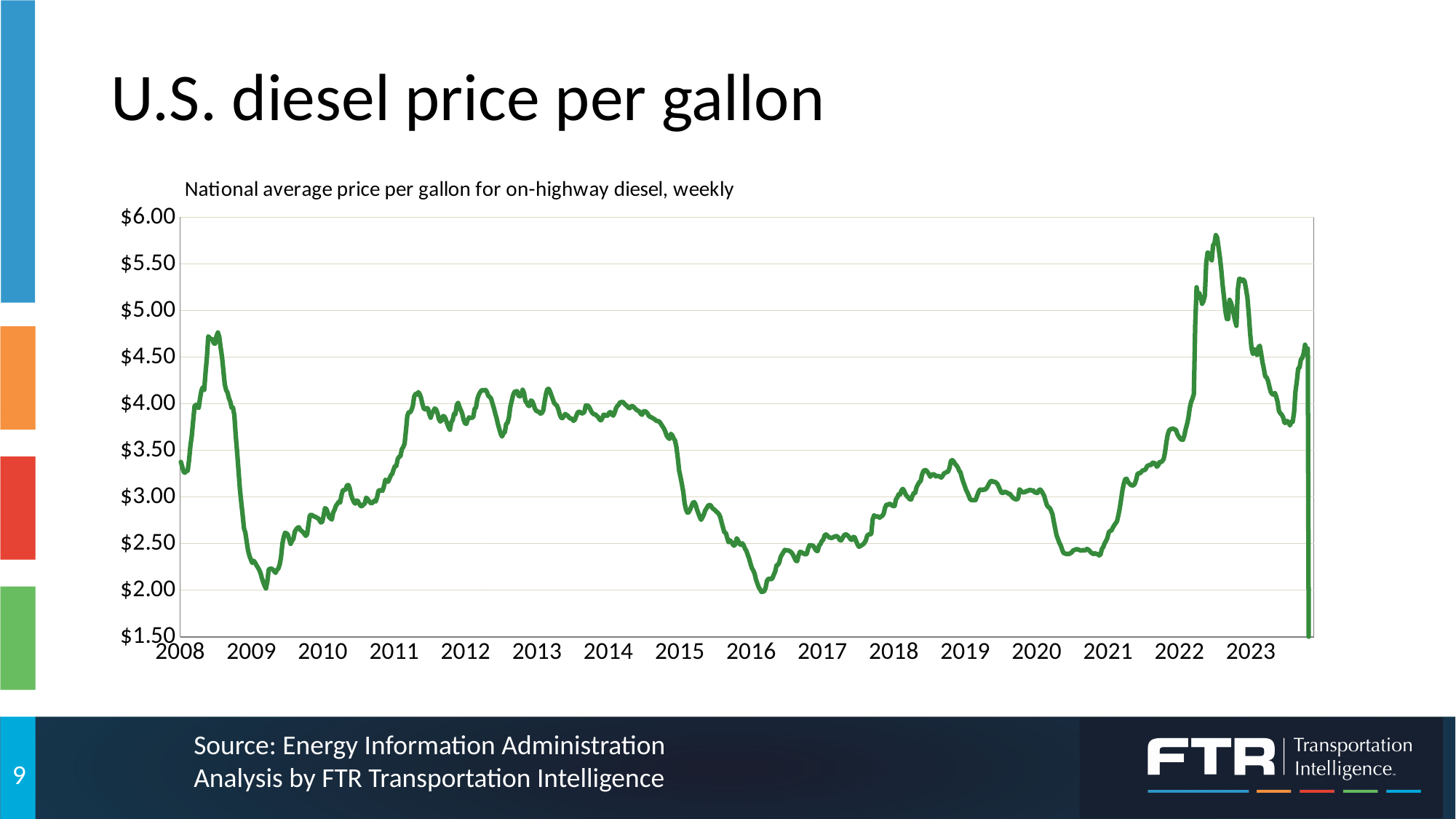

# U.S. diesel price per gallon

### Chart: National average price per gallon for on-highway diesel, weekly

| Category |  |
|---|---|
| 2008 | 3.376 |
|  | 3.326 |
|  | 3.27 |
|  | 3.259 |
|  | 3.28 |
|  | 3.28 |
|  | 3.396 |
|  | 3.552 |
|  | 3.658 |
|  | 3.819 |
|  | 3.974 |
|  | 3.989 |
|  | 3.964 |
|  | 3.955 |
|  | 4.059 |
|  | 4.143 |
|  | 4.177 |
|  | 4.149 |
|  | 4.331 |
|  | 4.497 |
|  | 4.723 |
|  | 4.707 |
|  | 4.692 |
|  | 4.692 |
|  | 4.648 |
|  | 4.645 |
|  | 4.727 |
|  | 4.764 |
|  | 4.718 |
|  | 4.603 |
|  | 4.502 |
|  | 4.353 |
|  | 4.207 |
|  | 4.145 |
|  | 4.121 |
|  | 4.059 |
|  | 4.023 |
|  | 3.958 |
|  | 3.959 |
|  | 3.875 |
|  | 3.659 |
|  | 3.482 |
|  | 3.288 |
|  | 3.088 |
|  | 2.944 |
|  | 2.809 |
|  | 2.664 |
|  | 2.615 |
|  | 2.515 |
|  | 2.422 |
|  | 2.366 |
|  | 2.327 |
| 2009 | 2.291 |
| 2009 | 2.314 |
| 2009 | 2.296 |
| 2009 | 2.268 |
| 2009 | 2.246 |
| 2009 | 2.219 |
| 2009 | 2.186 |
| 2009 | 2.13 |
|  | 2.087 |
|  | 2.045 |
|  | 2.017 |
|  | 2.09 |
|  | 2.221 |
|  | 2.228 |
|  | 2.229 |
|  | 2.221 |
|  | 2.201 |
|  | 2.185 |
|  | 2.216 |
|  | 2.231 |
|  | 2.274 |
|  | 2.352 |
|  | 2.498 |
|  | 2.572 |
|  | 2.616 |
|  | 2.608 |
|  | 2.594 |
|  | 2.542 |
|  | 2.496 |
|  | 2.528 |
|  | 2.55 |
|  | 2.625 |
|  | 2.652 |
|  | 2.668 |
|  | 2.674 |
|  | 2.647 |
|  | 2.634 |
|  | 2.622 |
|  | 2.601 |
|  | 2.582 |
|  | 2.6 |
|  | 2.705 |
|  | 2.801 |
|  | 2.808 |
|  | 2.801 |
| 2010 | 2.79 |
| 2010 | 2.787 |
| 2010 | 2.775 |
| 2010 | 2.772 |
| 2010 | 2.748 |
| 2010 | 2.726 |
| 2010 | 2.732 |
| 2010 | 2.797 |
| 2010 | 2.879 |
| 2010 | 2.87 |
| 2010 | 2.833 |
| 2010 | 2.781 |
| 2010 | 2.769 |
| 2010 | 2.756 |
|  | 2.832 |
|  | 2.861 |
|  | 2.904 |
|  | 2.924 |
|  | 2.946 |
|  | 2.939 |
|  | 3.015 |
|  | 3.069 |
|  | 3.074 |
|  | 3.078 |
|  | 3.122 |
|  | 3.127 |
|  | 3.094 |
|  | 3.021 |
|  | 2.98 |
|  | 2.946 |
|  | 2.928 |
|  | 2.961 |
|  | 2.956 |
|  | 2.924 |
|  | 2.903 |
|  | 2.899 |
|  | 2.919 |
|  | 2.928 |
|  | 2.991 |
|  | 2.979 |
|  | 2.957 |
|  | 2.938 |
|  | 2.931 |
|  | 2.943 |
|  | 2.96 |
|  | 2.951 |
|  | 3.0 |
|  | 3.066 |
|  | 3.073 |
|  | 3.067 |
|  | 3.067 |
|  | 3.116 |
|  | 3.184 |
| 2011 | 3.171 |
| 2011 | 3.162 |
| 2011 | 3.197 |
| 2011 | 3.231 |
| 2011 | 3.248 |
| 2011 | 3.294 |
| 2011 | 3.331 |
| 2011 | 3.333 |
| 2011 | 3.407 |
| 2011 | 3.43 |
| 2011 | 3.438 |
| 2011 | 3.513 |
|  | 3.534 |
|  | 3.573 |
|  | 3.716 |
|  | 3.871 |
|  | 3.908 |
|  | 3.907 |
|  | 3.932 |
|  | 3.976 |
|  | 4.078 |
|  | 4.105 |
|  | 4.098 |
|  | 4.124 |
|  | 4.104 |
|  | 4.061 |
|  | 3.997 |
|  | 3.948 |
|  | 3.94 |
|  | 3.954 |
|  | 3.95 |
|  | 3.888 |
|  | 3.85 |
|  | 3.899 |
|  | 3.923 |
|  | 3.949 |
|  | 3.937 |
|  | 3.897 |
|  | 3.835 |
|  | 3.81 |
|  | 3.82 |
|  | 3.868 |
|  | 3.862 |
|  | 3.833 |
|  | 3.786 |
|  | 3.749 |
|  | 3.721 |
|  | 3.801 |
|  | 3.825 |
|  | 3.892 |
|  | 3.887 |
|  | 3.987 |
|  | 4.01 |
|  | 3.964 |
| 2012 | 3.931 |
| 2012 | 3.894 |
| 2012 | 3.828 |
| 2012 | 3.791 |
| 2012 | 3.783 |
| 2012 | 3.828 |
| 2012 | 3.854 |
| 2012 | 3.848 |
|  | 3.85 |
|  | 3.856 |
|  | 3.943 |
|  | 3.96 |
|  | 4.051 |
|  | 4.094 |
|  | 4.123 |
|  | 4.142 |
|  | 4.147 |
|  | 4.142 |
|  | 4.148 |
|  | 4.127 |
|  | 4.085 |
|  | 4.073 |
|  | 4.057 |
|  | 4.004 |
|  | 3.956 |
|  | 3.897 |
|  | 3.846 |
|  | 3.781 |
|  | 3.729 |
|  | 3.678 |
|  | 3.648 |
|  | 3.683 |
|  | 3.695 |
|  | 3.783 |
|  | 3.796 |
|  | 3.85 |
|  | 3.965 |
|  | 4.026 |
|  | 4.089 |
|  | 4.127 |
|  | 4.132 |
|  | 4.135 |
|  | 4.086 |
|  | 4.079 |
|  | 4.094 |
|  | 4.15 |
|  | 4.116 |
|  | 4.03 |
|  | 4.01 |
|  | 3.98 |
|  | 3.976 |
|  | 4.034 |
|  | 4.027 |
|  | 3.991 |
|  | 3.945 |
|  | 3.923 |
| 2013 | 3.918 |
| 2013 | 3.911 |
| 2013 | 3.894 |
|  | 3.902 |
|  | 3.927 |
|  | 4.022 |
|  | 4.104 |
|  | 4.157 |
|  | 4.159 |
|  | 4.13 |
|  | 4.088 |
|  | 4.047 |
|  | 4.006 |
|  | 3.993 |
|  | 3.977 |
|  | 3.942 |
|  | 3.887 |
|  | 3.851 |
|  | 3.845 |
|  | 3.866 |
|  | 3.89 |
|  | 3.88 |
|  | 3.869 |
|  | 3.849 |
|  | 3.841 |
|  | 3.838 |
|  | 3.817 |
|  | 3.828 |
|  | 3.867 |
|  | 3.903 |
|  | 3.915 |
|  | 3.909 |
|  | 3.896 |
|  | 3.9 |
|  | 3.913 |
|  | 3.981 |
|  | 3.981 |
|  | 3.974 |
|  | 3.949 |
|  | 3.919 |
|  | 3.897 |
|  | 3.886 |
|  | 3.886 |
|  | 3.87 |
|  | 3.857 |
|  | 3.832 |
|  | 3.822 |
|  | 3.844 |
|  | 3.883 |
|  | 3.879 |
|  | 3.871 |
|  | 3.873 |
| 2014 | 3.903 |
| 2014 | 3.91 |
| 2014 | 3.886 |
| 1/20/2014 | 3.873 |
| 1/27/2014 | 3.904 |
| 2/3/2014 | 3.951 |
| 2/10/2014 | 3.977 |
| 2/17/2014 | 3.989 |
| 2/24/2014 | 4.017 |
| 3/3/2014 | 4.016 |
| 3/10/2014 | 4.021 |
| 3/17/2014 | 4.003 |
| 3/24/2014 | 3.988 |
| 3/31/2014 | 3.975 |
| 4/7/2014 | 3.959 |
| 4/14/2014 | 3.952 |
| 4/21/2014 | 3.971 |
| 4/28/2014 | 3.975 |
| 5/5/2014 | 3.964 |
| 5/12/2014 | 3.948 |
| 5/19/2014 | 3.934 |
| 5/26/2014 | 3.925 |
| 6/2/2014 | 3.918 |
| 6/9/2014 | 3.892 |
| 6/16/2014 | 3.882 |
| 6/23/2014 | 3.919 |
| 6/30/2014 | 3.92 |
| 7/7/2014 | 3.913 |
| 7/14/2014 | 3.894 |
| 7/21/2014 | 3.869 |
| 7/28/2014 | 3.858 |
| 8/4/2014 | 3.853 |
| 8/11/2014 | 3.843 |
| 8/18/2014 | 3.835 |
| 8/25/2014 | 3.821 |
| 9/1/2014 | 3.814 |
| 9/8/2014 | 3.814 |
| 9/15/2014 | 3.801 |
| 9/22/2014 | 3.778 |
| 9/29/2014 | 3.755 |
| 10/6/2014 | 3.733 |
| 10/13/2014 | 3.698 |
| 10/20/2014 | 3.656 |
| 10/27/2014 | 3.635 |
| 11/3/2014 | 3.623 |
| 11/10/2014 | 3.677 |
| 11/17/2014 | 3.661 |
| 11/24/2014 | 3.628 |
| 12/1/2014 | 3.605 |
| 12/8/2014 | 3.535 |
| 12/15/2014 | 3.419 |
| 12/22/2014 | 3.281 |
| 2015 | 3.213 |
| 2015 | 3.137 |
| 2015 | 3.053 |
| 01/20/2015 | 2.933 |
| 01/27/2015 | 2.866 |
| 02/03/2015 | 2.831 |
| 02/10/2015 | 2.835 |
| 02/17/2015 | 2.865 |
| 02/24/2015 | 2.9 |
| 03/03/2015 | 2.936 |
| 03/10/2015 | 2.944 |
| 03/17/2015 | 2.917 |
| 03/24/2015 | 2.864 |
| 03/31/2015 | 2.824 |
| 04/07/2015 | 2.784 |
| 04/14/2015 | 2.754 |
| 04/21/2015 | 2.78 |
| 04/28/2015 | 2.811 |
| 05/05/2015 | 2.854 |
| 05/12/2015 | 2.878 |
| 05/19/2015 | 2.904 |
| 05/26/2015 | 2.914 |
| 06/02/2015 | 2.909 |
| 06/09/2015 | 2.884 |
| 06/16/2015 | 2.87 |
| 06/23/2015 | 2.859 |
| 06/30/2015 | 2.843 |
| 07/07/2015 | 2.832 |
| 07/14/2015 | 2.814 |
| 07/21/2015 | 2.782 |
| 07/28/2015 | 2.723 |
| 08/04/2015 | 2.668 |
| 08/11/2015 | 2.617 |
| 08/18/2015 | 2.615 |
| 08/25/2015 | 2.561 |
| 09/01/2015 | 2.514 |
| 09/08/2015 | 2.534 |
| 09/15/2015 | 2.517 |
| 09/22/2015 | 2.493 |
| 09/29/2015 | 2.476 |
| 10/06/2015 | 2.492 |
| 10/13/2015 | 2.556 |
| 10/20/2015 | 2.531 |
| 10/27/2015 | 2.498 |
| 11/03/2015 | 2.485 |
| 11/10/2015 | 2.502 |
| 11/17/2015 | 2.482 |
| 11/24/2015 | 2.445 |
| 12/01/2015 | 2.421 |
| 12/08/2015 | 2.379 |
| 12/15/2015 | 2.338 |
| 12/22/2015 | 2.284 |
| 2016 | 2.237 |
| 2016 | 2.211 |
| 2016 | 2.177 |
| 01/19/2016 | 2.112 |
| 01/26/2016 | 2.071 |
| 02/02/2016 | 2.031 |
| 02/09/2016 | 2.008 |
| 02/16/2016 | 1.98 |
| 02/23/2016 | 1.983 |
| 03/01/2016 | 1.989 |
| 03/08/2016 | 2.021 |
| 03/15/2016 | 2.099 |
| 03/22/2016 | 2.119 |
| 03/29/2016 | 2.121 |
| 04/05/2016 | 2.115 |
| 04/12/2016 | 2.128 |
| 04/19/2016 | 2.165 |
| 04/26/2016 | 2.198 |
| 05/03/2016 | 2.266 |
| 05/10/2016 | 2.271 |
| 05/17/2016 | 2.297 |
| 05/24/2016 | 2.357 |
| 05/31/2016 | 2.382 |
| 06/07/2016 | 2.407 |
| 06/14/2016 | 2.431 |
| 06/21/2016 | 2.426 |
| 06/28/2016 | 2.426 |
| 07/05/2016 | 2.423 |
| 07/12/2016 | 2.414 |
| 07/19/2016 | 2.402 |
| 07/26/2016 | 2.379 |
| 08/02/2016 | 2.348 |
| 08/09/2016 | 2.316 |
| 08/16/2016 | 2.31 |
| 08/23/2016 | 2.37 |
| 08/30/2016 | 2.409 |
| 09/06/2016 | 2.407 |
| 09/13/2016 | 2.399 |
| 09/20/2016 | 2.389 |
| 09/27/2016 | 2.382 |
| 10/04/2016 | 2.389 |
| 10/11/2016 | 2.445 |
| 10/18/2016 | 2.481 |
| 10/25/2016 | 2.478 |
| 11/01/2016 | 2.479 |
| 11/08/2016 | 2.47 |
| 11/15/2016 | 2.443 |
| 11/22/2016 | 2.421 |
| 11/29/2016 | 2.42 |
| 12/06/2016 | 2.48 |
| 12/13/2016 | 2.493 |
| 12/20/2016 | 2.527 |
| 2017 | 2.54 |
| 2017 | 2.586 |
| 2017 | 2.597 |
| 1/16/2017 | 2.585 |
| 1/23/2017 | 2.569 |
| 1/30/2017 | 2.562 |
| 2/6/2017 | 2.558 |
| 2/13/2017 | 2.565 |
| 2/20/2017 | 2.572 |
| 2/27/2017 | 2.577 |
| 3/6/2017 | 2.579 |
| 3/13/2017 | 2.564 |
| 3/20/2017 | 2.539 |
| 3/27/2017 | 2.532 |
| 4/3/2017 | 2.556 |
| 4/10/2017 | 2.582 |
| 4/17/2017 | 2.597 |
| 4/24/2017 | 2.595 |
| 5/1/2017 | 2.583 |
| 5/8/2017 | 2.565 |
| 5/15/2017 | 2.544 |
| 5/22/2017 | 2.539 |
| 5/29/2017 | 2.571 |
| 6/5/2017 | 2.564 |
| 6/12/2017 | 2.524 |
| 6/19/2017 | 2.489 |
| 6/26/2017 | 2.465 |
| 7/3/2017 | 2.472 |
| 7/10/2017 | 2.481 |
| 7/17/2017 | 2.491 |
| 7/24/2017 | 2.507 |
| 7/31/2017 | 2.531 |
| 8/7/2017 | 2.581 |
| 8/14/2017 | 2.598 |
| 8/21/2017 | 2.596 |
| 8/28/2017 | 2.605 |
| 9/4/2017 | 2.758 |
| 9/11/2017 | 2.802 |
| 9/18/2017 | 2.791 |
| 9/25/2017 | 2.788 |
| 10/2/2017 | 2.792 |
| 10/9/2017 | 2.776 |
| 10/16/2017 | 2.787 |
| 10/23/2017 | 2.797 |
| 10/30/2017 | 2.819 |
| 11/6/2017 | 2.882 |
| 11/13/2017 | 2.915 |
| 11/20/2017 | 2.912 |
| 11/27/2017 | 2.926 |
| 12/4/2017 | 2.922 |
| 12/11/2017 | 2.91 |
| 2018 | 2.901 |
| 2018 | 2.903 |
| 2018 | 2.973 |
| 2018 | 2.996 |
| 1/15/2018 | 3.028 |
| 1/22/2018 | 3.025 |
| 1/29/2018 | 3.07 |
| 2/5/2018 | 3.086 |
| 2/12/2018 | 3.063 |
| 2/19/2018 | 3.027 |
| 2/26/2018 | 3.007 |
| 3/5/2018 | 2.992 |
| 3/12/2018 | 2.976 |
| 3/19/2018 | 2.972 |
| 3/26/2018 | 3.01 |
| 4/2/2018 | 3.042 |
| 4/9/2018 | 3.043 |
| 4/16/2018 | 3.104 |
| 4/23/2018 | 3.133 |
| 4/30/2018 | 3.157 |
| 5/7/2018 | 3.171 |
| 5/14/2018 | 3.239 |
| 5/21/2018 | 3.277 |
| 5/28/2018 | 3.288 |
| 6/4/2018 | 3.285 |
| 6/11/2018 | 3.266 |
| 6/18/2018 | 3.244 |
| 6/25/2018 | 3.216 |
| 7/2/2018 | 3.236 |
| 7/9/2018 | 3.243 |
| 7/16/2018 | 3.239 |
| 7/23/2018 | 3.22 |
| 7/30/2018 | 3.226 |
| 8/6/2018 | 3.223 |
| 8/13/2018 | 3.217 |
| 8/20/2018 | 3.207 |
| 8/27/2018 | 3.226 |
| 9/3/2018 | 3.252 |
| 9/10/2018 | 3.258 |
| 9/17/2018 | 3.268 |
| 9/24/2018 | 3.271 |
| 10/1/2018 | 3.313 |
| 10/8/2018 | 3.385 |
| 10/15/2018 | 3.394 |
| 10/22/2018 | 3.38 |
| 10/29/2018 | 3.355 |
| 11/5/2018 | 3.338 |
| 11/12/2018 | 3.317 |
| 11/19/2018 | 3.282 |
| 11/26/2018 | 3.261 |
| 12/3/2018 | 3.207 |
| 12/10/2018 | 3.161 |
| 12/17/2018 | 3.121 |
| 2019 | 3.077 |
| 2019 | 3.048 |
| 2019 | 3.013 |
| 2019 | 2.976 |
| 01/21/2019 | 2.965 |
| 01/28/2019 | 2.965 |
| 02/04/2019 | 2.966 |
| 02/11/2019 | 2.966 |
| 02/18/2019 | 3.006 |
| 02/25/2019 | 3.048 |
| 03/04/2019 | 3.076 |
| 03/11/2019 | 3.079 |
| 03/18/2019 | 3.07 |
| 03/25/2019 | 3.08 |
| 04/01/2019 | 3.078 |
| 04/08/2019 | 3.093 |
| 04/15/2019 | 3.118 |
| 04/22/2019 | 3.147 |
| 04/29/2019 | 3.169 |
| 05/06/2019 | 3.171 |
| 05/13/2019 | 3.16 |
| 05/20/2019 | 3.163 |
| 05/27/2019 | 3.151 |
| 06/03/2019 | 3.136 |
| 06/10/2019 | 3.105 |
| 06/17/2019 | 3.07 |
| 06/24/2019 | 3.043 |
| 07/01/2019 | 3.042 |
| 07/08/2019 | 3.055 |
| 07/15/2019 | 3.051 |
| 07/22/2019 | 3.044 |
| 07/29/2019 | 3.034 |
| 08/05/2019 | 3.032 |
| 08/12/2019 | 3.011 |
| 08/19/2019 | 2.994 |
| 08/26/2019 | 2.983 |
| 09/02/2019 | 2.976 |
| 09/09/2019 | 2.971 |
| 09/16/2019 | 2.987 |
| 09/23/2019 | 3.081 |
| 09/30/2019 | 3.066 |
| 10/07/2019 | 3.047 |
| 10/14/2019 | 3.051 |
| 10/21/2019 | 3.05 |
| 10/28/2019 | 3.064 |
| 11/04/2019 | 3.062 |
| 11/11/2019 | 3.073 |
| 11/18/2019 | 3.074 |
| 11/25/2019 | 3.066 |
| 12/02/2019 | 3.07 |
| 12/09/2019 | 3.049 |
| 12/16/2019 | 3.046 |
| 2020 | 3.041 |
| 2020 | 3.069 |
| 2020 | 3.079 |
| 2020 | 3.064 |
| 01/20/2020 | 3.037 |
| 01/27/2020 | 3.01 |
| 02/03/2020 | 2.956 |
| 02/10/2020 | 2.91 |
| 02/17/2020 | 2.89 |
| 02/24/2020 | 2.882 |
| 03/02/2020 | 2.851 |
| 03/09/2020 | 2.814 |
| 03/16/2020 | 2.733 |
| 03/23/2020 | 2.659 |
| 03/30/2020 | 2.586 |
| 04/06/2020 | 2.548 |
| 04/13/2020 | 2.507 |
| 04/20/2020 | 2.48 |
| 04/27/2020 | 2.437 |
| 05/04/2020 | 2.399 |
| 05/11/2020 | 2.394 |
| 05/18/2020 | 2.386 |
| 05/25/2020 | 2.39 |
| 06/01/2020 | 2.386 |
| 06/08/2020 | 2.396 |
| 06/15/2020 | 2.403 |
| 06/22/2020 | 2.425 |
| 06/29/2020 | 2.43 |
| 07/06/2020 | 2.437 |
| 07/13/2020 | 2.438 |
| 07/20/2020 | 2.433 |
| 07/27/2020 | 2.427 |
| 08/03/2020 | 2.424 |
| 08/10/2020 | 2.428 |
| 08/17/2020 | 2.427 |
| 08/24/2020 | 2.426 |
| 08/31/2020 | 2.441 |
| 09/07/2020 | 2.435 |
| 09/14/2020 | 2.422 |
| 09/21/2020 | 2.404 |
| 09/28/2020 | 2.394 |
| 10/05/2020 | 2.387 |
| 10/12/2020 | 2.395 |
| 10/19/2020 | 2.388 |
| 10/26/2020 | 2.385 |
| 11/02/2020 | 2.372 |
| 11/09/2020 | 2.383 |
| 11/16/2020 | 2.441 |
| 11/23/2020 | 2.462 |
| 11/30/2020 | 2.502 |
| 12/07/2020 | 2.526 |
| 12/14/2020 | 2.559 |
| 2021 | 2.619 |
| 2021 | 2.635 |
| 2021 | 2.64 |
| 2021 | 2.67 |
| 01/18/2021 | 2.696 |
| 01/25/2021 | 2.716 |
| 02/01/2021 | 2.738 |
| 02/08/2021 | 2.801 |
| 02/15/2021 | 2.876 |
| 02/22/2021 | 2.973 |
| 03/01/2021 | 3.072 |
| 03/08/2021 | 3.143 |
| 03/15/2021 | 3.191 |
| 03/22/2021 | 3.194 |
| 03/29/2021 | 3.161 |
| 04/05/2021 | 3.144 |
| 04/12/2021 | 3.129 |
| 04/19/2021 | 3.124 |
| 04/26/2021 | 3.124 |
| 05/03/2021 | 3.142 |
| 05/10/2021 | 3.186 |
| 05/17/2021 | 3.249 |
| 05/24/2021 | 3.253 |
| 5/31/2021 | 3.255 |
| 6/7/2021 | 3.274 |
| 6/14/2021 | 3.286 |
| 6/21/2021 | 3.287 |
| 6/28/2021 | 3.3 |
| 7/5/2021 | 3.331 |
| 7/12/2021 | 3.338 |
| 7/19/2021 | 3.344 |
| 7/26/2021 | 3.342 |
| 8/2/2021 | 3.367 |
| 8/9/2021 | 3.364 |
| 8/16/2021 | 3.356 |
| 8/23/2021 | 3.324 |
| 8/30/2021 | 3.339 |
| 9/6/2021 | 3.373 |
| 9/13/2021 | 3.372 |
| 9/20/2021 | 3.385 |
| 9/27/2021 | 3.406 |
| 10/4/2021 | 3.477 |
| 10/11/2021 | 3.586 |
| 10/18/2021 | 3.671 |
| 10/25/2021 | 3.713 |
| 11/1/2021 | 3.727 |
| 11/8/2021 | 3.73 |
| 11/15/2021 | 3.734 |
| 11/22/2021 | 3.724 |
| 11/29/2021 | 3.72 |
| 12/6/2021 | 3.674 |
| 12/13/2021 | 3.649 |
| 2022 | 3.626 |
| 2022 | 3.615 |
| 2022 | 3.613 |
| 2022 | 3.657 |
| 1/17/2022 | 3.725 |
| 1/24/2022 | 3.78 |
| 1/31/2022 | 3.846 |
| 2/7/2022 | 3.951 |
| 2/14/2022 | 4.019 |
| 2/21/2022 | 4.055 |
| 2/28/2022 | 4.104 |
| 3/7/2022 | 4.849 |
| 3/14/2022 | 5.25 |
| 3/21/2022 | 5.134 |
| 3/28/2022 | 5.185 |
| 4/4/2022 | 5.144 |
| 4/11/2022 | 5.073 |
| 4/18/2022 | 5.101 |
| 4/25/2022 | 5.16 |
| 5/2/2022 | 5.509 |
| 5/9/2022 | 5.623 |
| 5/16/2022 | 5.613 |
| 5/23/2022 | 5.571 |
| 5/30/2022 | 5.539 |
| 6/6/2022 | 5.703 |
| 6/13/2022 | 5.718 |
| 6/20/2022 | 5.81 |
| 6/27/2022 | 5.783 |
| 7/4/2022 | 5.675 |
| 7/11/2022 | 5.568 |
| 7/18/2022 | 5.432 |
| 7/25/2022 | 5.268 |
| 8/1/2022 | 5.138 |
| 8/8/2022 | 4.993 |
| 8/15/2022 | 4.911 |
| 8/22/2022 | 4.909 |
| 8/29/2022 | 5.115 |
| 9/5/2022 | 5.084 |
| 9/12/2022 | 5.033 |
| 9/19/2022 | 4.964 |
| 9/26/2022 | 4.889 |
| 10/3/2022 | 4.836 |
| 10/10/2022 | 5.224 |
| 10/17/2022 | 5.339 |
| 10/24/2022 | 5.341 |
| 10/31/2022 | 5.317 |
| 11/7/2022 | 5.333 |
| 11/14/2022 | 5.313 |
| 11/21/2022 | 5.233 |
| 11/28/2022 | 5.141 |
| 12/5/2022 | 4.967 |
| 12/12/2022 | 4.754 |
| 2023 | 4.596 |
| 2023 | 4.537 |
| 2023 | 4.583 |
| 2023 | 4.549 |
| 2023 | 4.524 |
| 1/23/2023 | 4.604 |
| 1/30/2023 | 4.622 |
| 2/6/2023 | 4.539 |
| 2/13/2023 | 4.444 |
| 2/20/2023 | 4.376 |
| 2/27/2023 | 4.294 |
| 3/6/2023 | 4.282 |
| 3/13/2023 | 4.247 |
| 3/20/2023 | 4.185 |
| 3/27/2023 | 4.128 |
| 4/3/2023 | 4.105 |
| 4/10/2023 | 4.098 |
| 4/17/2023 | 4.116 |
| 4/24/2023 | 4.077 |
| 5/1/2023 | 4.018 |
| 5/8/2023 | 3.922 |
| 5/15/2023 | 3.897 |
| 5/22/2023 | 3.883 |
| 5/29/2023 | 3.855 |
| 6/5/2023 | 3.797 |
| 6/12/2023 | 3.794 |
| 6/19/2023 | 3.815 |
| 6/26/2023 | 3.801 |
| 7/3/2023 | 3.767 |
| 7/10/2023 | 3.806 |
| 7/17/2023 | 3.806 |
| 7/24/2023 | 3.905 |
| 7/31/2023 | 4.127 |
| 8/7/2023 | 4.239 |
| 8/14/2023 | 4.378 |
| 8/21/2023 | 4.389 |
| 8/28/2023 | 4.475 |
| 9/4/2023 | 4.492 |
| 9/11/2023 | 4.54 |
| 9/18/2023 | 4.633 |
| 9/25/2023 | 4.586 |
| 10/2/2023 | 4.593 |
| 10/9/2023 | None |
| 10/16/2023 | None |
| 10/23/2023 | None |
| 10/30/2023 | None |
Source: Energy Information Administration
Analysis by FTR Transportation Intelligence